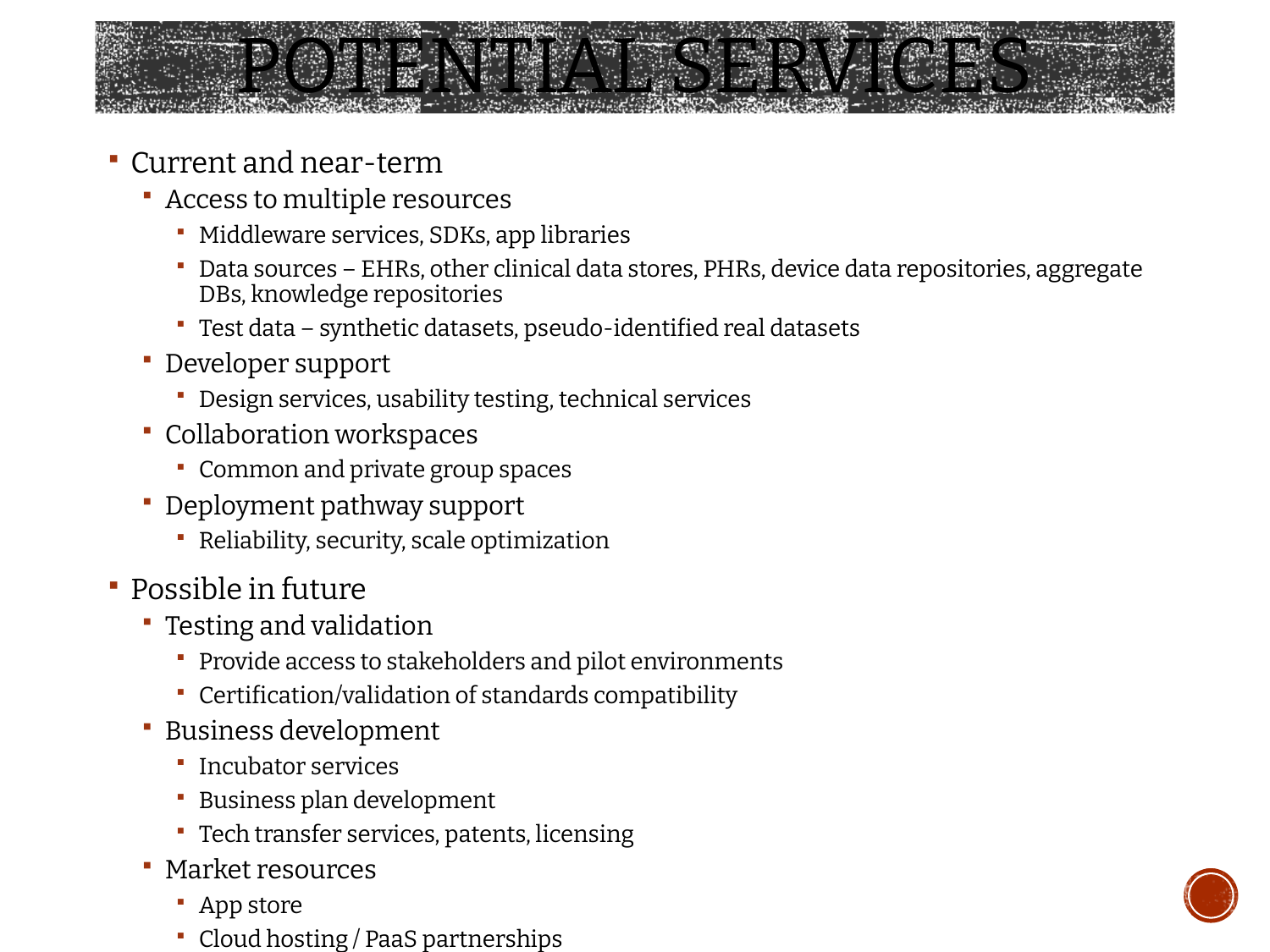

# Potential services
Current and near-term
Access to multiple resources
Middleware services, SDKs, app libraries
Data sources – EHRs, other clinical data stores, PHRs, device data repositories, aggregate DBs, knowledge repositories
Test data – synthetic datasets, pseudo-identified real datasets
Developer support
Design services, usability testing, technical services
Collaboration workspaces
Common and private group spaces
Deployment pathway support
Reliability, security, scale optimization
Possible in future
Testing and validation
Provide access to stakeholders and pilot environments
Certification/validation of standards compatibility
Business development
Incubator services
Business plan development
Tech transfer services, patents, licensing
Market resources
App store
Cloud hosting / PaaS partnerships